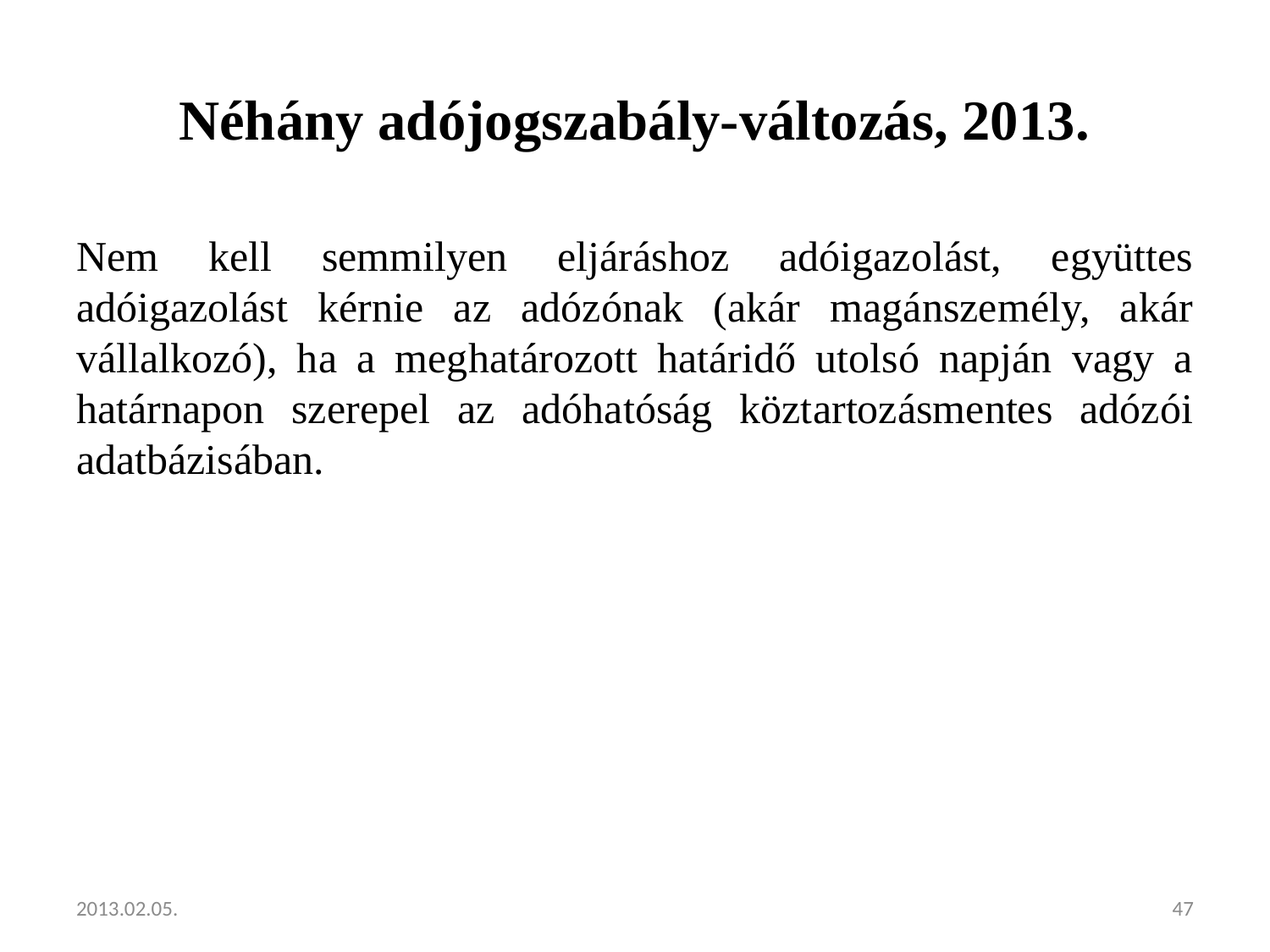

# Néhány adójogszabály-változás, 2013.
Nem kell semmilyen eljáráshoz adóigazolást, együttes adóigazolást kérnie az adózónak (akár magánszemély, akár vállalkozó), ha a meghatározott határidő utolsó napján vagy a határnapon szerepel az adóhatóság köztartozásmentes adózói adatbázisában.
2013.02.05.
47